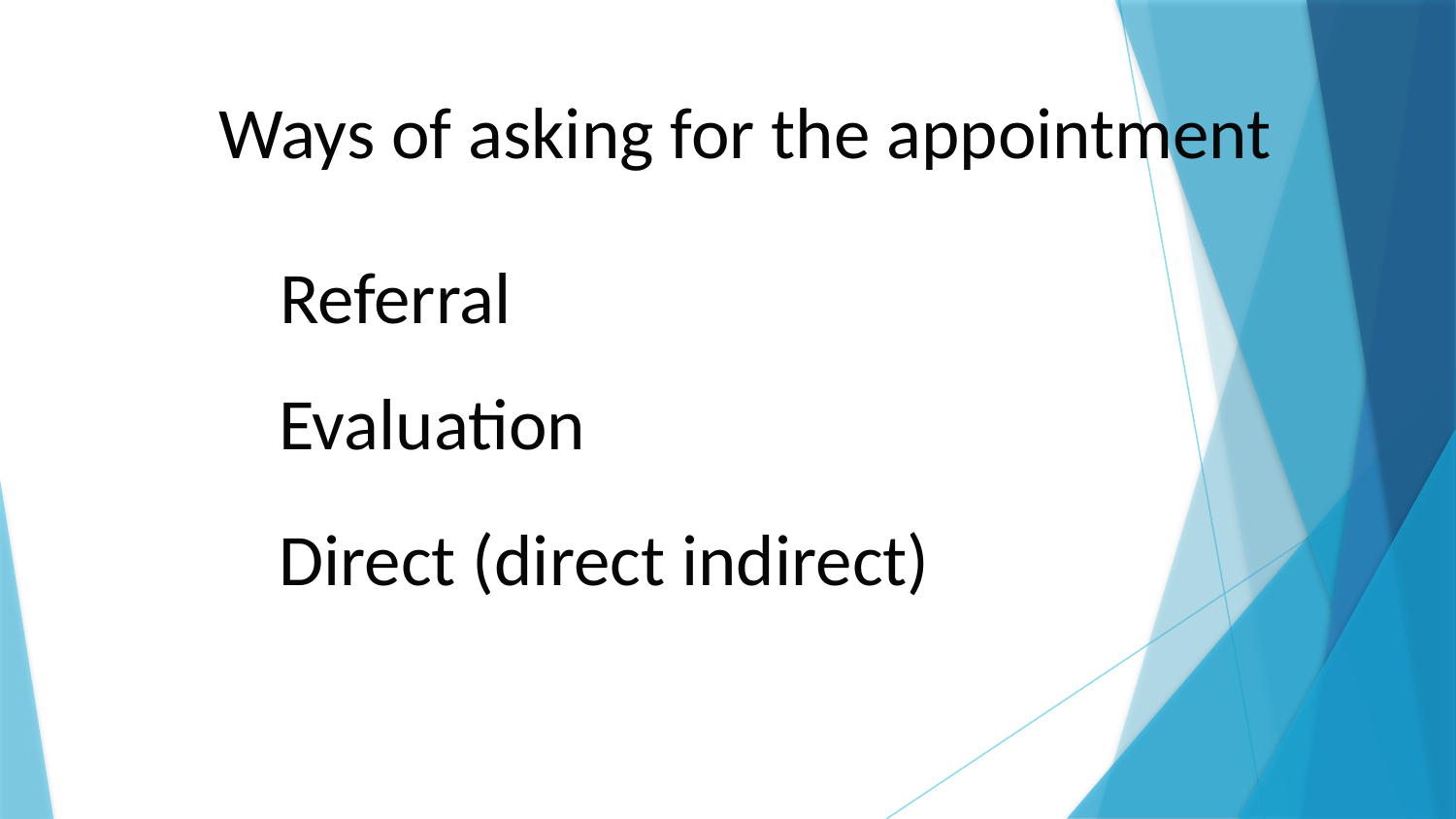

Ways of asking for the appointment

              Referral
	     Evaluation
	     Direct (direct indirect)